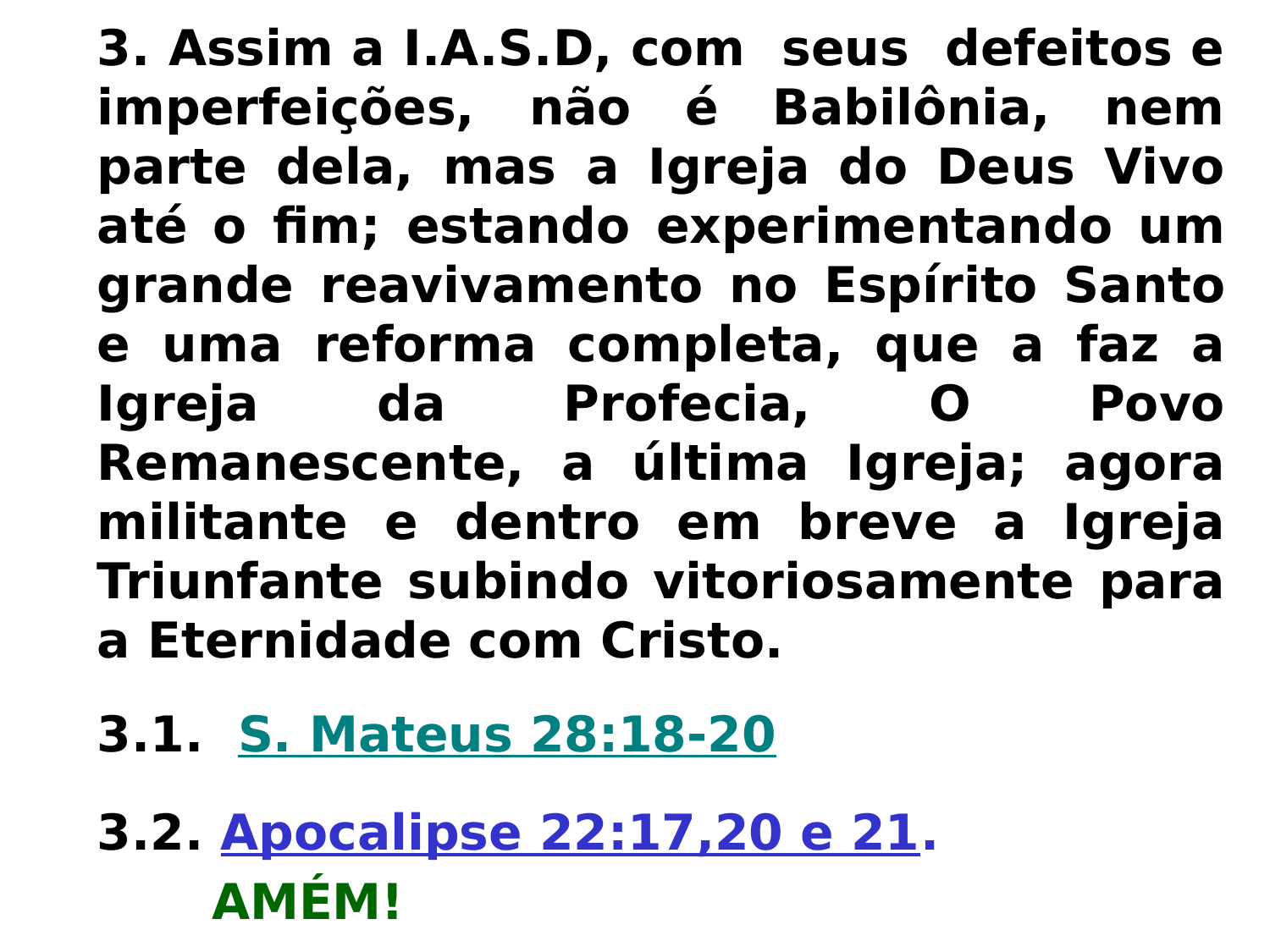

3. Assim a I.A.S.D, com  seus  defeitos e imperfeições, não é Babilônia, nem parte dela, mas a Igreja do Deus Vivo até o fim; estando experimentando um grande reavivamento no Espírito Santo e uma reforma completa, que a faz a Igreja da Profecia, O Povo Remanescente, a última Igreja; agora militante e dentro em breve a Igreja Triunfante subindo vitoriosamente para a Eternidade com Cristo.

	3.1.  S. Mateus 28:18-20

	3.2. Apocalipse 22:17,20 e 21.
           AMÉM!